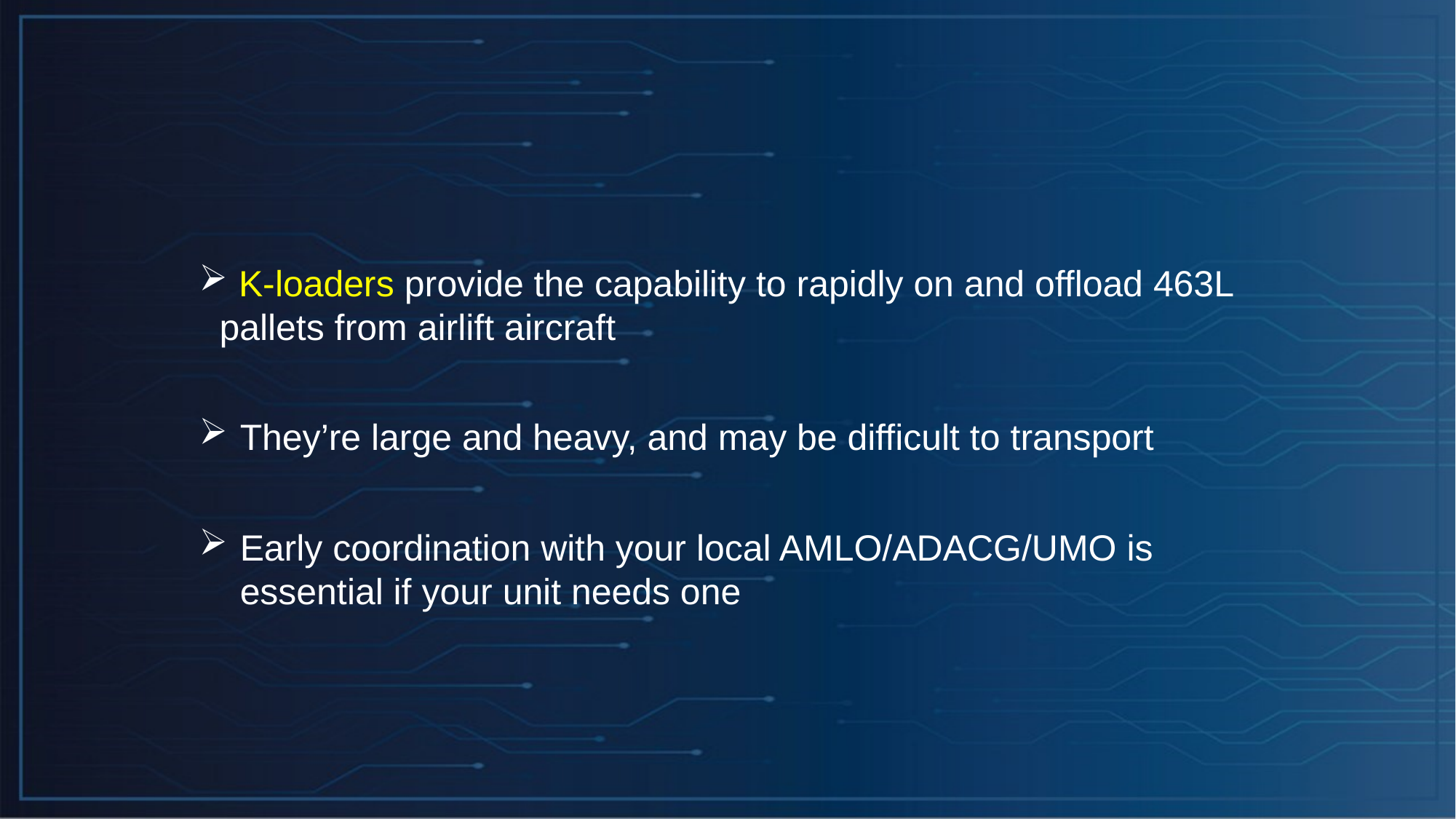

K-loaders provide the capability to rapidly on and offload 463L  pallets from airlift aircraft

They’re large and heavy, and may be difficult to transport

Early coordination with your local AMLO/ADACG/UMO is essential if your unit needs one